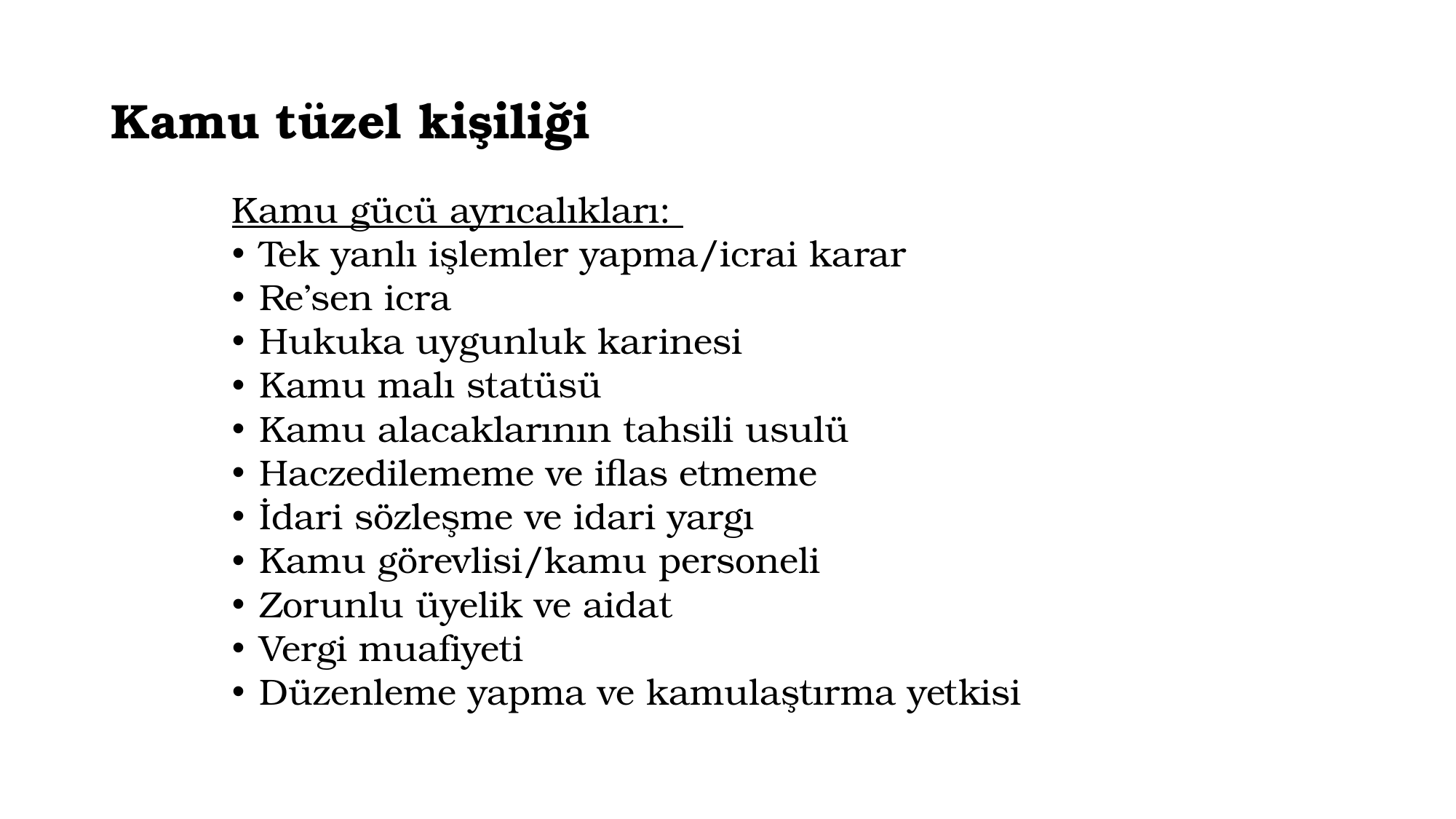

# Kamu tüzel kişiliği
Kamu gücü ayrıcalıkları:
Tek yanlı işlemler yapma/icrai karar
Re’sen icra
Hukuka uygunluk karinesi
Kamu malı statüsü
Kamu alacaklarının tahsili usulü
Haczedilememe ve iflas etmeme
İdari sözleşme ve idari yargı
Kamu görevlisi/kamu personeli
Zorunlu üyelik ve aidat
Vergi muafiyeti
Düzenleme yapma ve kamulaştırma yetkisi